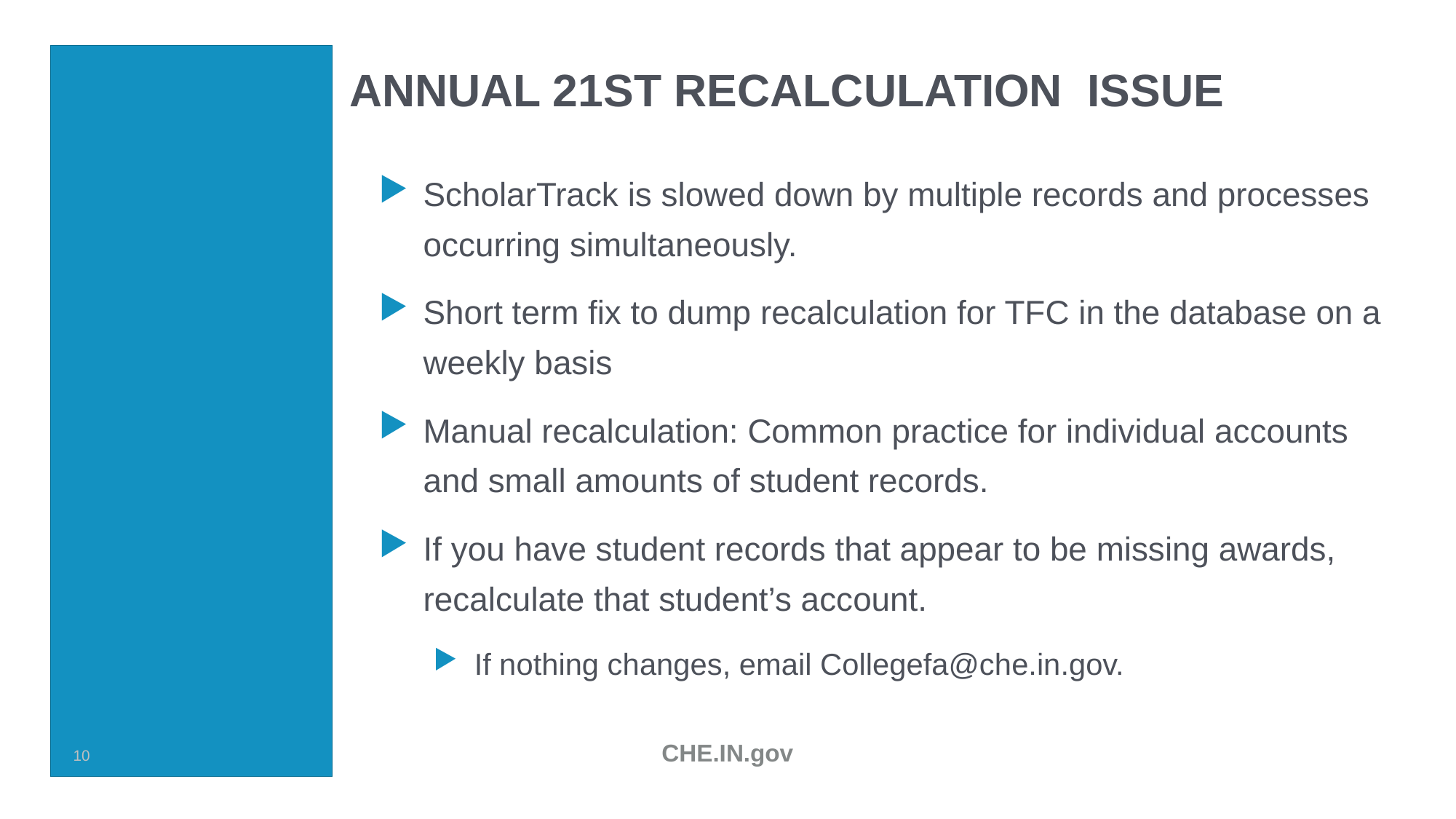

# Annual 21st Recalculation  issue
ScholarTrack is slowed down by multiple records and processes occurring simultaneously.
Short term fix to dump recalculation for TFC in the database on a weekly basis
Manual recalculation: Common practice for individual accounts and small amounts of student records.
If you have student records that appear to be missing awards, recalculate that student’s account.
If nothing changes, email Collegefa@che.in.gov.